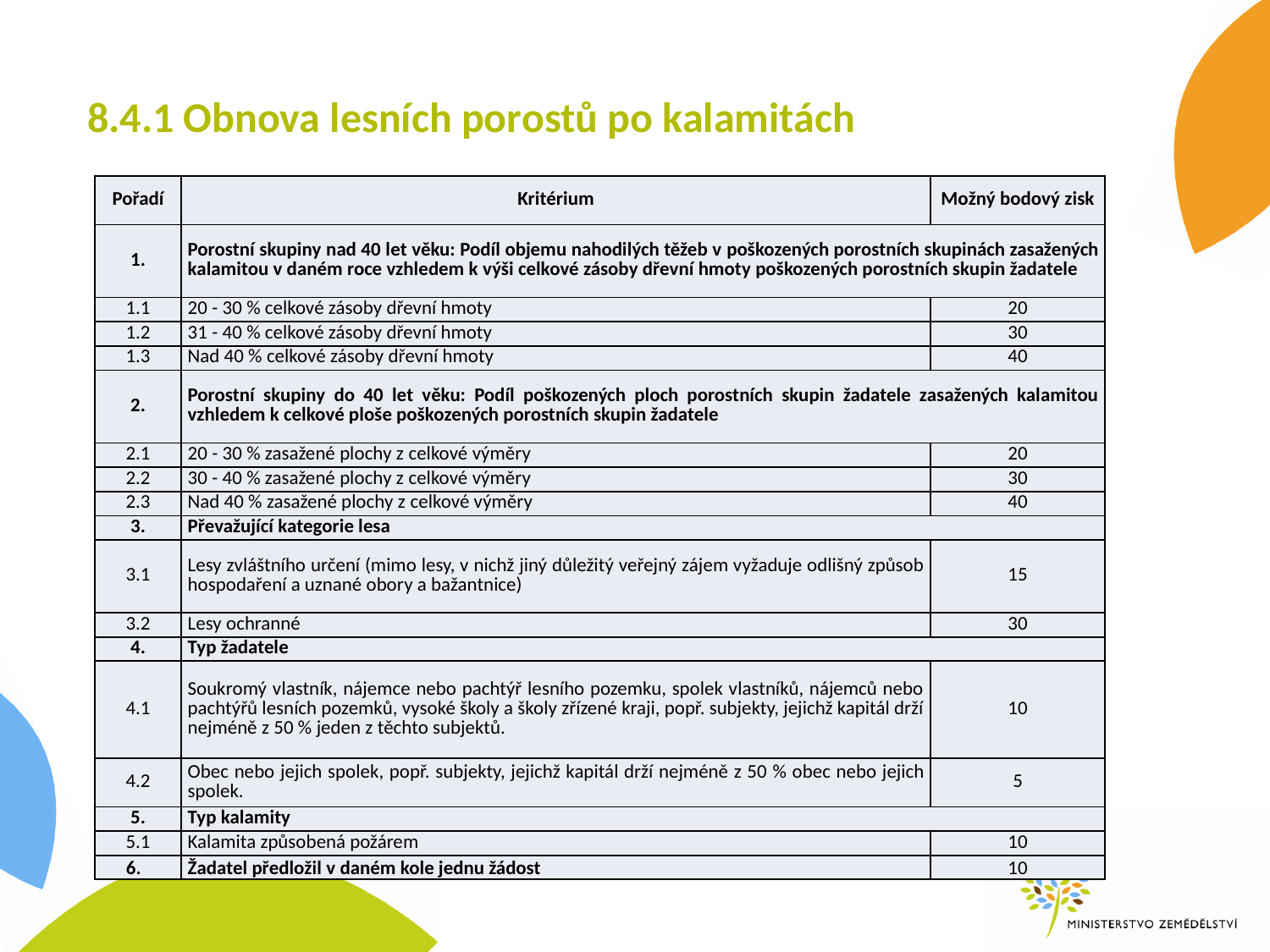

# 8.4.1 Obnova lesních porostů po kalamitách
| Pořadí | Kritérium | Možný bodový zisk |
| --- | --- | --- |
| 1. | Porostní skupiny nad 40 let věku: Podíl objemu nahodilých těžeb v poškozených porostních skupinách zasažených kalamitou v daném roce vzhledem k výši celkové zásoby dřevní hmoty poškozených porostních skupin žadatele |  |
| 1.1 | 20 - 30 % celkové zásoby dřevní hmoty | 20 |
| 1.2 | 31 - 40 % celkové zásoby dřevní hmoty | 30 |
| 1.3 | Nad 40 % celkové zásoby dřevní hmoty | 40 |
| 2. | Porostní skupiny do 40 let věku: Podíl poškozených ploch porostních skupin žadatele zasažených kalamitou vzhledem k celkové ploše poškozených porostních skupin žadatele |  |
| 2.1 | 20 - 30 % zasažené plochy z celkové výměry | 20 |
| 2.2 | 30 - 40 % zasažené plochy z celkové výměry | 30 |
| 2.3 | Nad 40 % zasažené plochy z celkové výměry | 40 |
| 3. | Převažující kategorie lesa |  |
| 3.1 | Lesy zvláštního určení (mimo lesy, v nichž jiný důležitý veřejný zájem vyžaduje odlišný způsob hospodaření a uznané obory a bažantnice) | 15 |
| 3.2 | Lesy ochranné | 30 |
| 4. | Typ žadatele |  |
| 4.1 | Soukromý vlastník, nájemce nebo pachtýř lesního pozemku, spolek vlastníků, nájemců nebo pachtýřů lesních pozemků, vysoké školy a školy zřízené kraji, popř. subjekty, jejichž kapitál drží nejméně z 50 % jeden z těchto subjektů. | 10 |
| 4.2 | Obec nebo jejich spolek, popř. subjekty, jejichž kapitál drží nejméně z 50 % obec nebo jejich spolek. | 5 |
| 5. | Typ kalamity |  |
| 5.1 | Kalamita způsobená požárem | 10 |
| 6. | Žadatel předložil v daném kole jednu žádost | 10 |